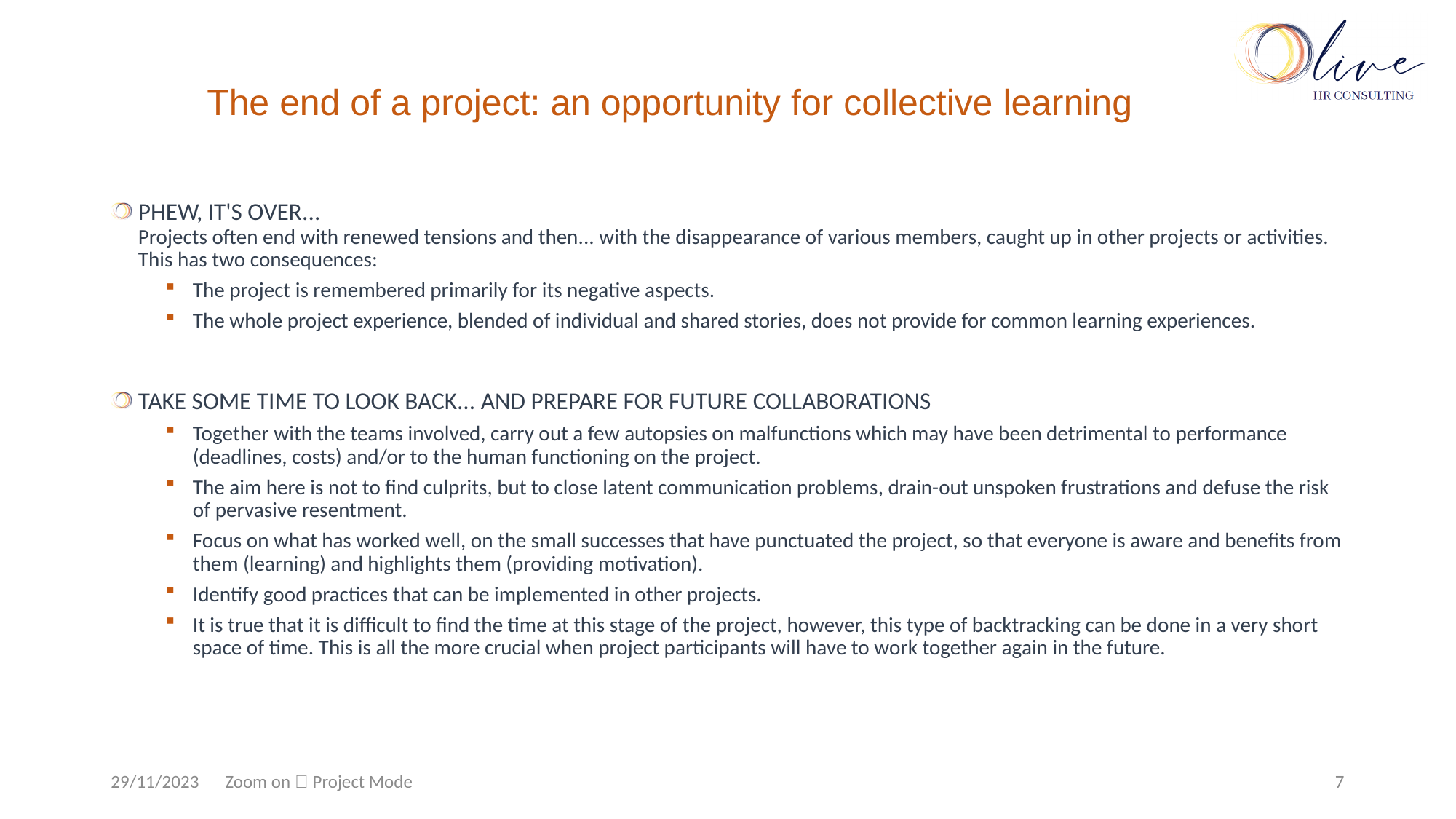

# The end of a project: an opportunity for collective learning
PHEW, IT'S OVER...
Projects often end with renewed tensions and then... with the disappearance of various members, caught up in other projects or activities. This has two consequences:
The project is remembered primarily for its negative aspects.
The whole project experience, blended of individual and shared stories, does not provide for common learning experiences.

TAKE SOME TIME TO LOOK BACK... AND PREPARE FOR FUTURE COLLABORATIONS
Together with the teams involved, carry out a few autopsies on malfunctions which may have been detrimental to performance (deadlines, costs) and/or to the human functioning on the project.
The aim here is not to find culprits, but to close latent communication problems, drain-out unspoken frustrations and defuse the risk of pervasive resentment.
Focus on what has worked well, on the small successes that have punctuated the project, so that everyone is aware and benefits from them (learning) and highlights them (providing motivation).
Identify good practices that can be implemented in other projects.
It is true that it is difficult to find the time at this stage of the project, however, this type of backtracking can be done in a very short space of time. This is all the more crucial when project participants will have to work together again in the future.
29/11/2023
7